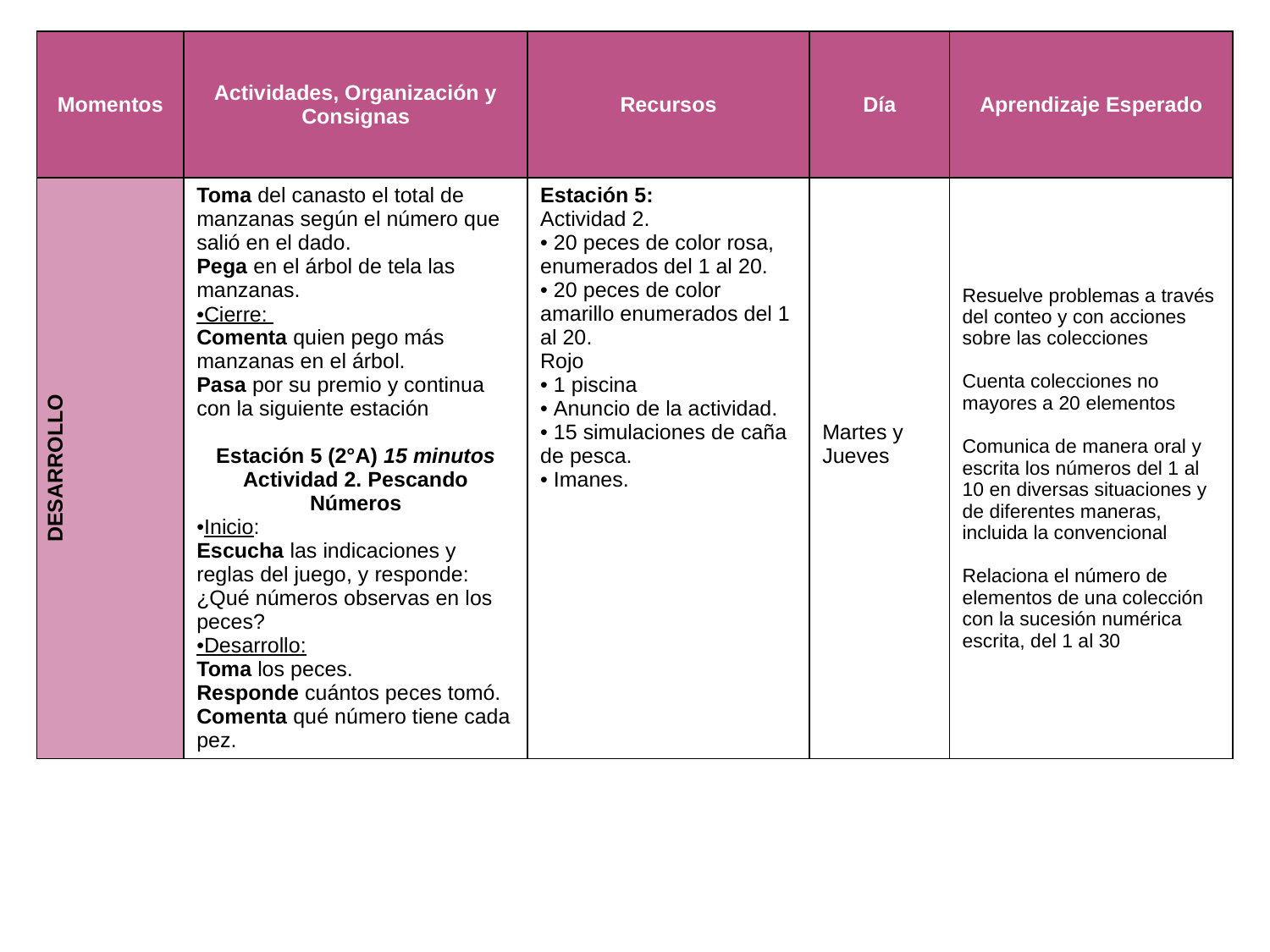

| Momentos | Actividades, Organización y Consignas | Recursos | Día | Aprendizaje Esperado |
| --- | --- | --- | --- | --- |
| DESARROLLO | Toma del canasto el total de manzanas según el número que salió en el dado. Pega en el árbol de tela las manzanas. •Cierre: Comenta quien pego más manzanas en el árbol. Pasa por su premio y continua con la siguiente estación Estación 5 (2°A) 15 minutos Actividad 2. Pescando Números •Inicio: Escucha las indicaciones y reglas del juego, y responde: ¿Qué números observas en los peces? •Desarrollo: Toma los peces. Responde cuántos peces tomó. Comenta qué número tiene cada pez. | Estación 5: Actividad 2. • 20 peces de color rosa, enumerados del 1 al 20. • 20 peces de color amarillo enumerados del 1 al 20. Rojo • 1 piscina • Anuncio de la actividad. • 15 simulaciones de caña de pesca. • Imanes. | Martes y Jueves | Resuelve problemas a través del conteo y con acciones sobre las colecciones   Cuenta colecciones no mayores a 20 elementos   Comunica de manera oral y escrita los números del 1 al 10 en diversas situaciones y de diferentes maneras, incluida la convencional   Relaciona el número de elementos de una colección con la sucesión numérica escrita, del 1 al 30 |